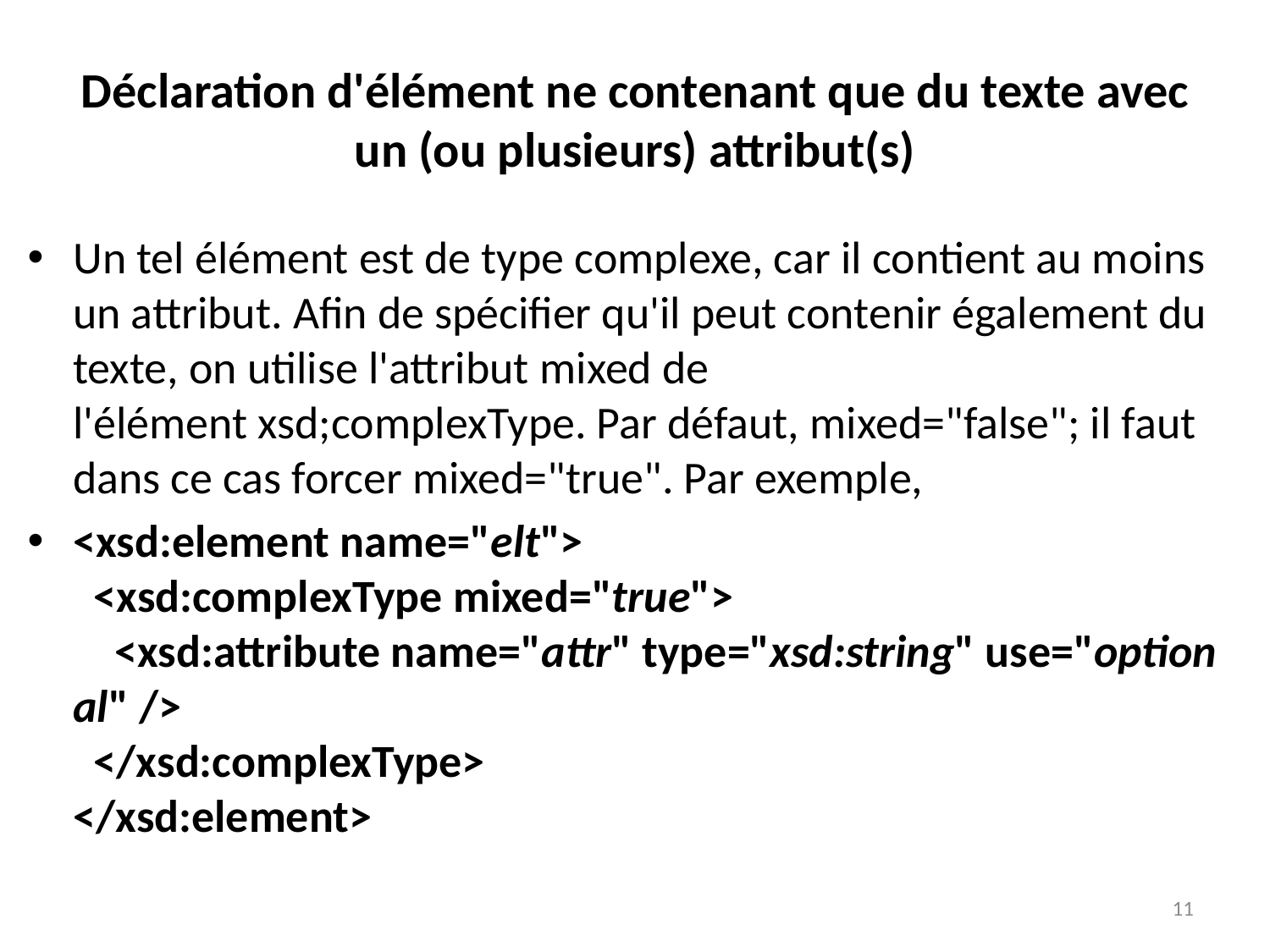

# Déclaration d'élément ne contenant que du texte avec un (ou plusieurs) attribut(s)
Un tel élément est de type complexe, car il contient au moins un attribut. Afin de spécifier qu'il peut contenir également du texte, on utilise l'attribut mixed de l'élément xsd;complexType. Par défaut, mixed="false"; il faut dans ce cas forcer mixed="true". Par exemple,
<xsd:element name="elt">
  <xsd:complexType mixed="true">
    <xsd:attribute name="attr" type="xsd:string" use="optional" />
  </xsd:complexType>
</xsd:element>
11